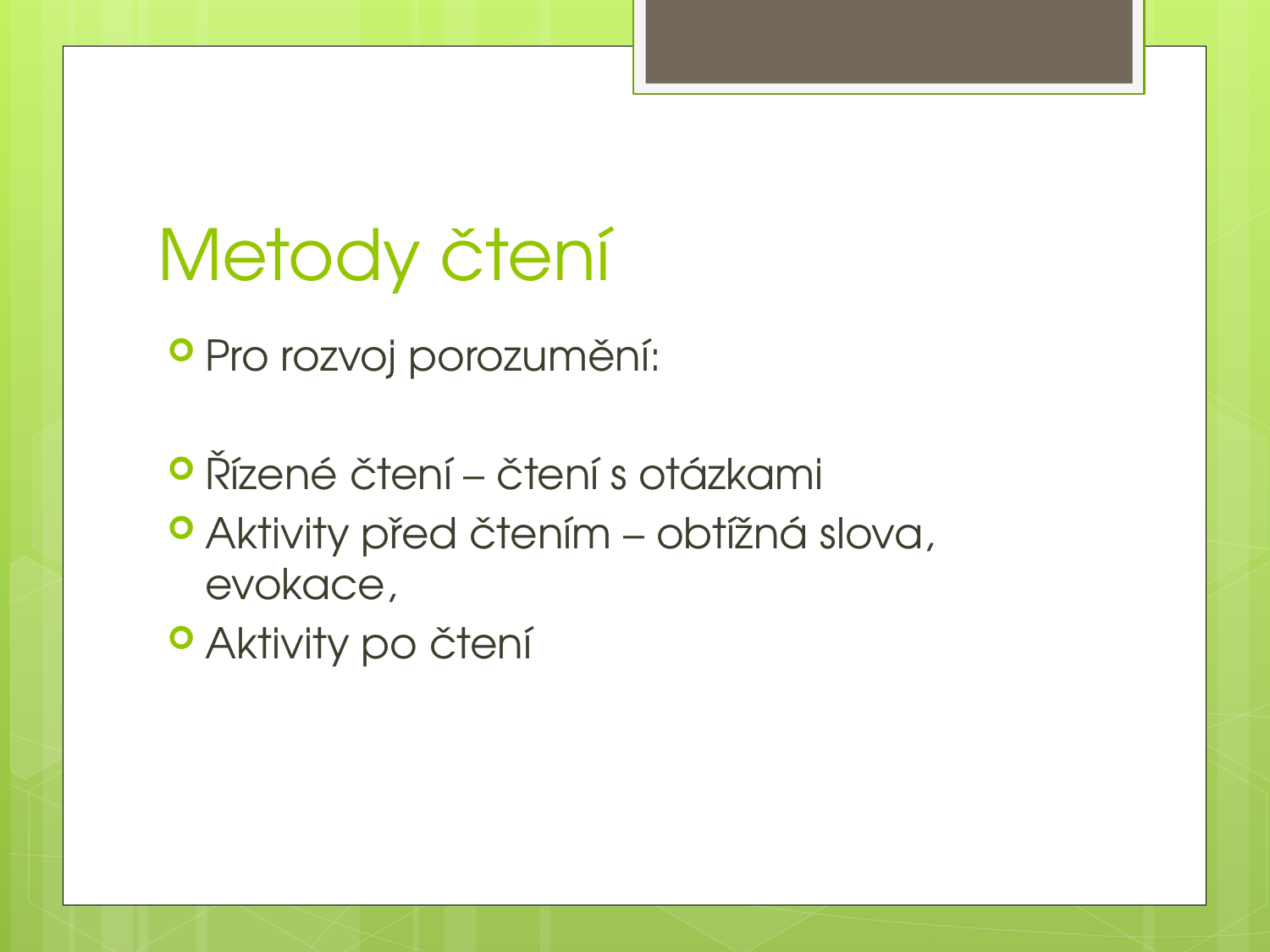

# Metody čtení
Pro rozvoj porozumění:

Řízené čtení – čtení s otázkami
Aktivity před čtením – obtížná slova, evokace,
Aktivity po čtení